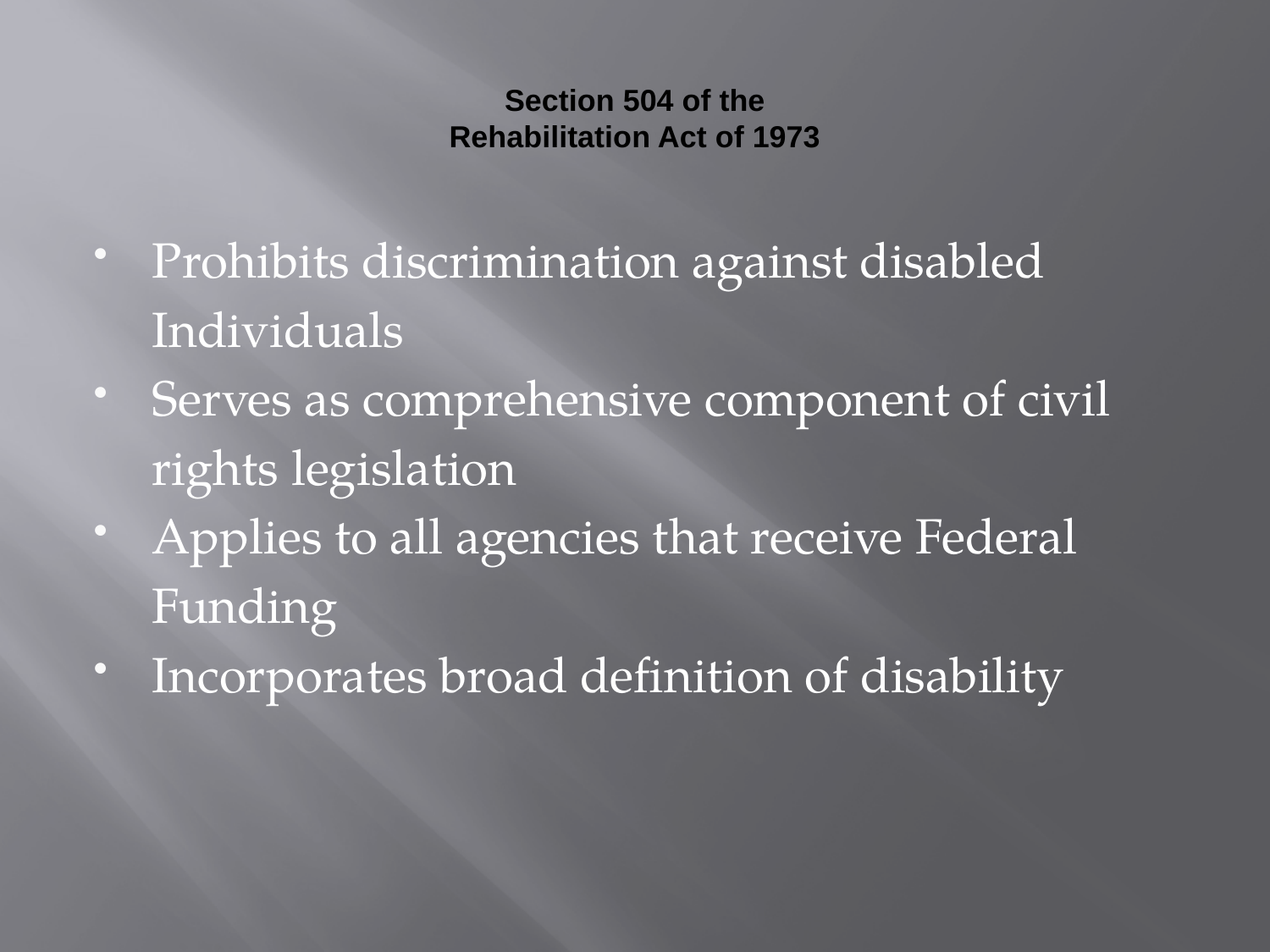

# Section 504 of the Rehabilitation Act of 1973
Prohibits discrimination against disabled
	Individuals
Serves as comprehensive component of civil
	rights legislation
Applies to all agencies that receive Federal
	Funding
Incorporates broad definition of disability